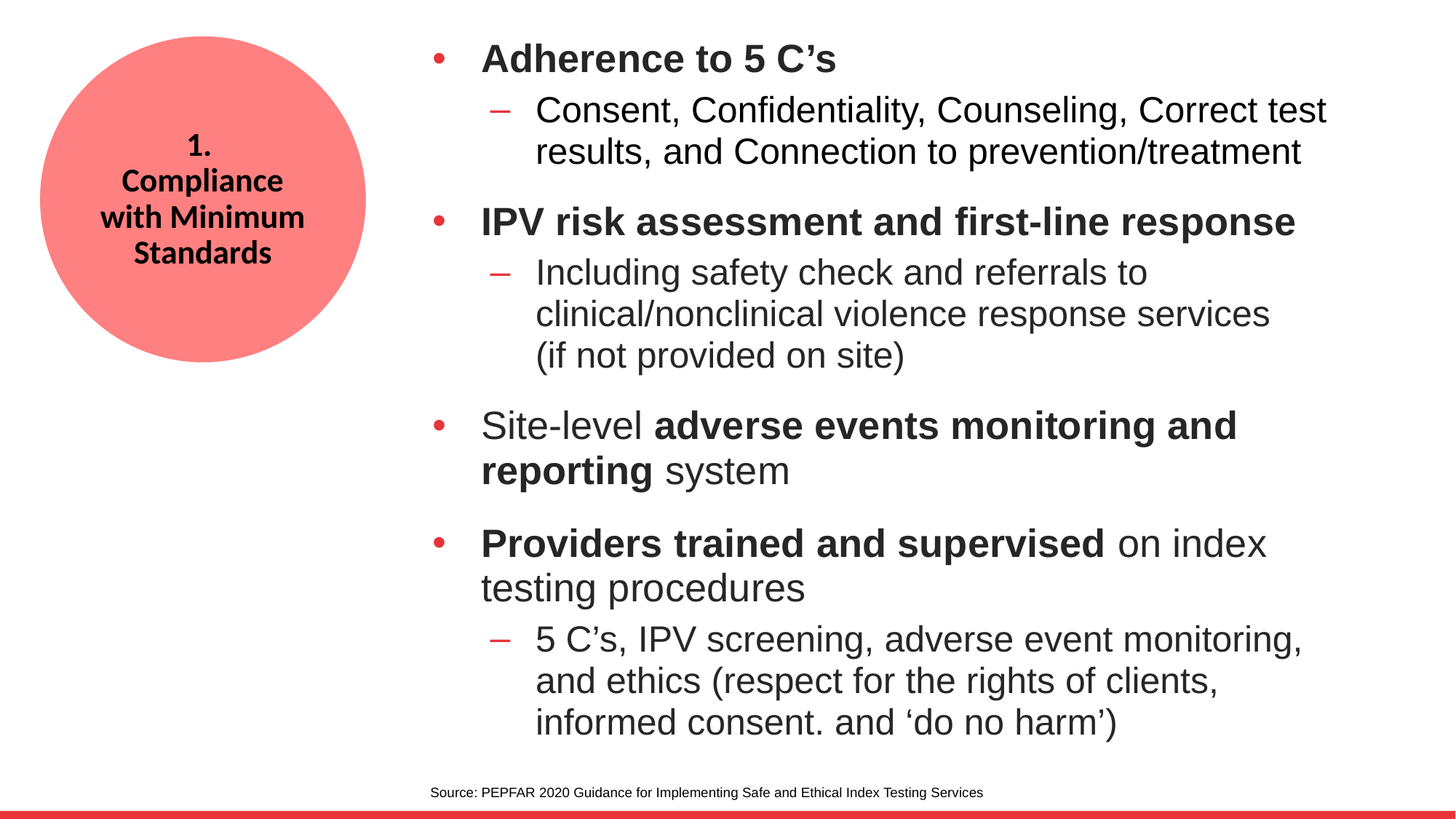

Adherence to 5 C’s
Consent, Confidentiality, Counseling, Correct test results, and Connection to prevention/treatment
IPV risk assessment and first-line response
Including safety check and referrals to clinical/nonclinical violence response services
(if not provided on site)
Site-level adverse events monitoring and reporting system
Providers trained and supervised on index testing procedures
5 C’s, IPV screening, adverse event monitoring, and ethics (respect for the rights of clients, informed consent. and ‘do no harm’)
1.
Compliance with Minimum Standards
Source: PEPFAR 2020 Guidance for Implementing Safe and Ethical Index Testing Services